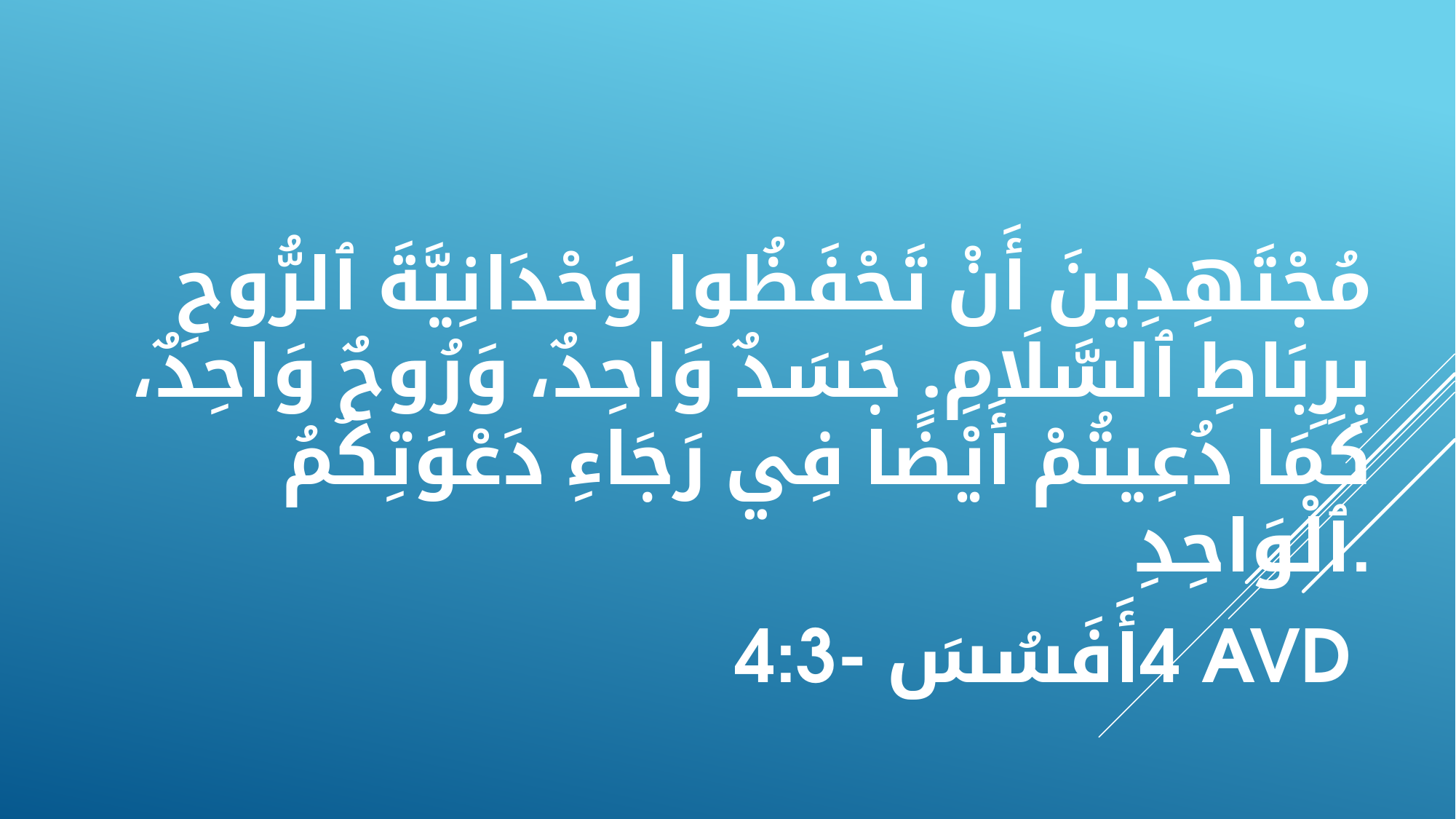

مُجْتَهِدِينَ أَنْ تَحْفَظُوا وَحْدَانِيَّةَ ٱلرُّوحِ بِرِبَاطِ ٱلسَّلَامِ. جَسَدٌ وَاحِدٌ، وَرُوحٌ وَاحِدٌ، كَمَا دُعِيتُمْ أَيْضًا فِي رَجَاءِ دَعْوَتِكُمُ ٱلْوَاحِدِ.
أَفَسُسَ 4:3‭-‬4 AVD